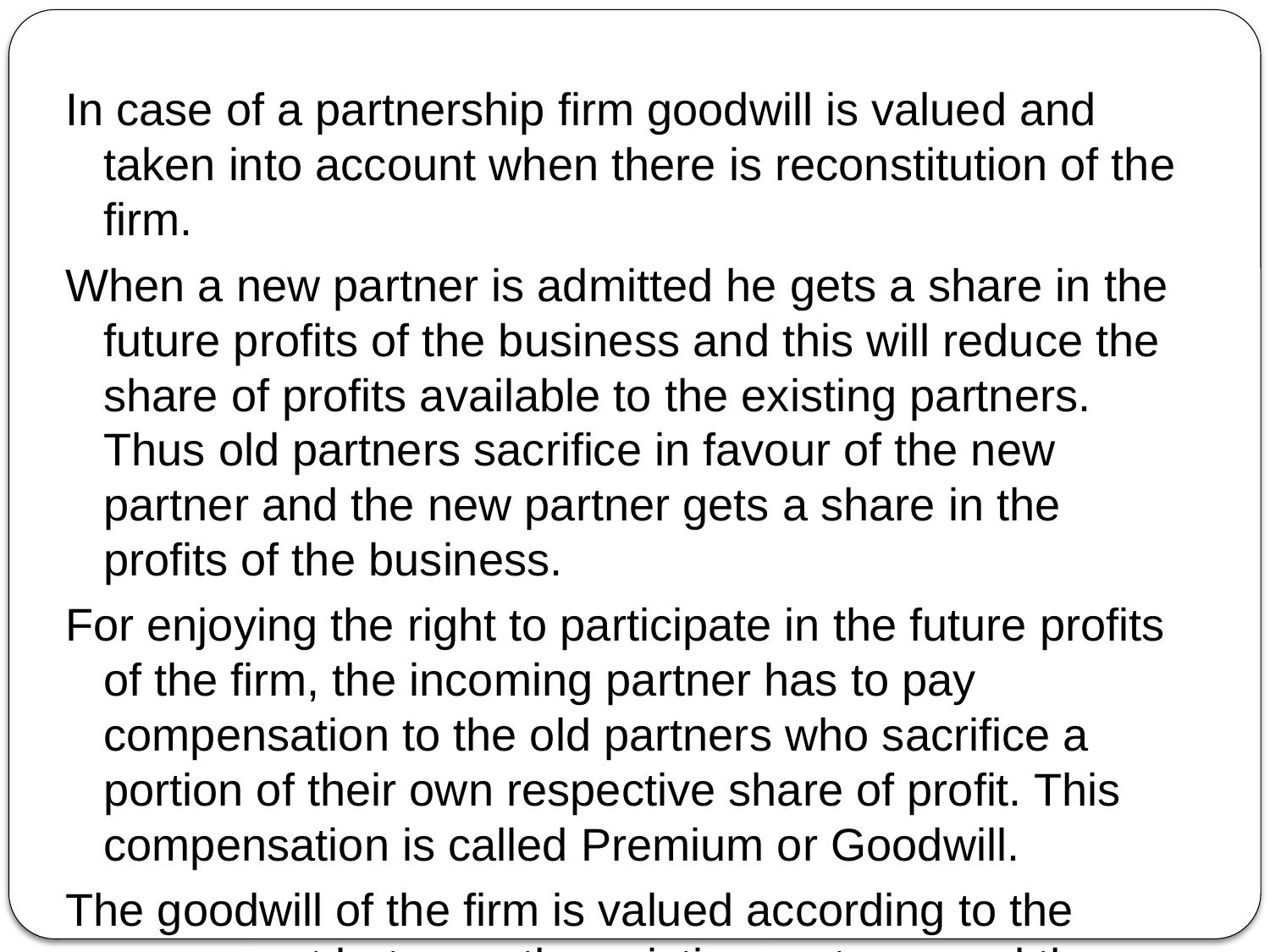

In case of a partnership firm goodwill is valued and taken into account when there is reconstitution of the firm.
When a new partner is admitted he gets a share in the future profits of the business and this will reduce the share of profits available to the existing partners. Thus old partners sacrifice in favour of the new partner and the new partner gets a share in the profits of the business.
For enjoying the right to participate in the future profits of the firm, the incoming partner has to pay compensation to the old partners who sacrifice a portion of their own respective share of profit. This compensation is called Premium or Goodwill.
The goodwill of the firm is valued according to the agreement between the existing partners and the new partner.